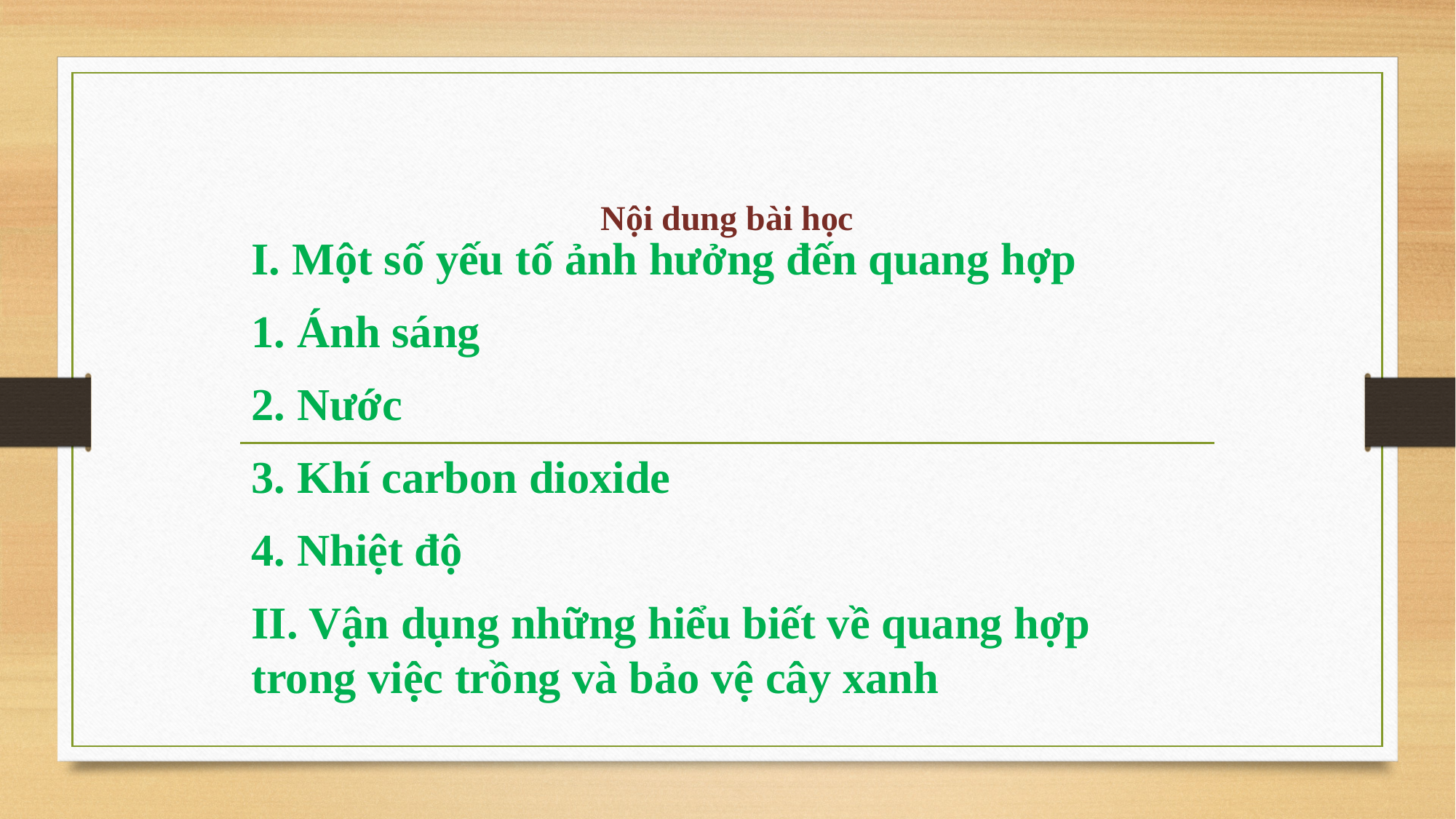

# Nội dung bài học
I. Một số yếu tố ảnh hưởng đến quang hợp
1. Ánh sáng
2. Nước
3. Khí carbon dioxide
4. Nhiệt độ
II. Vận dụng những hiểu biết về quang hợp trong việc trồng và bảo vệ cây xanh